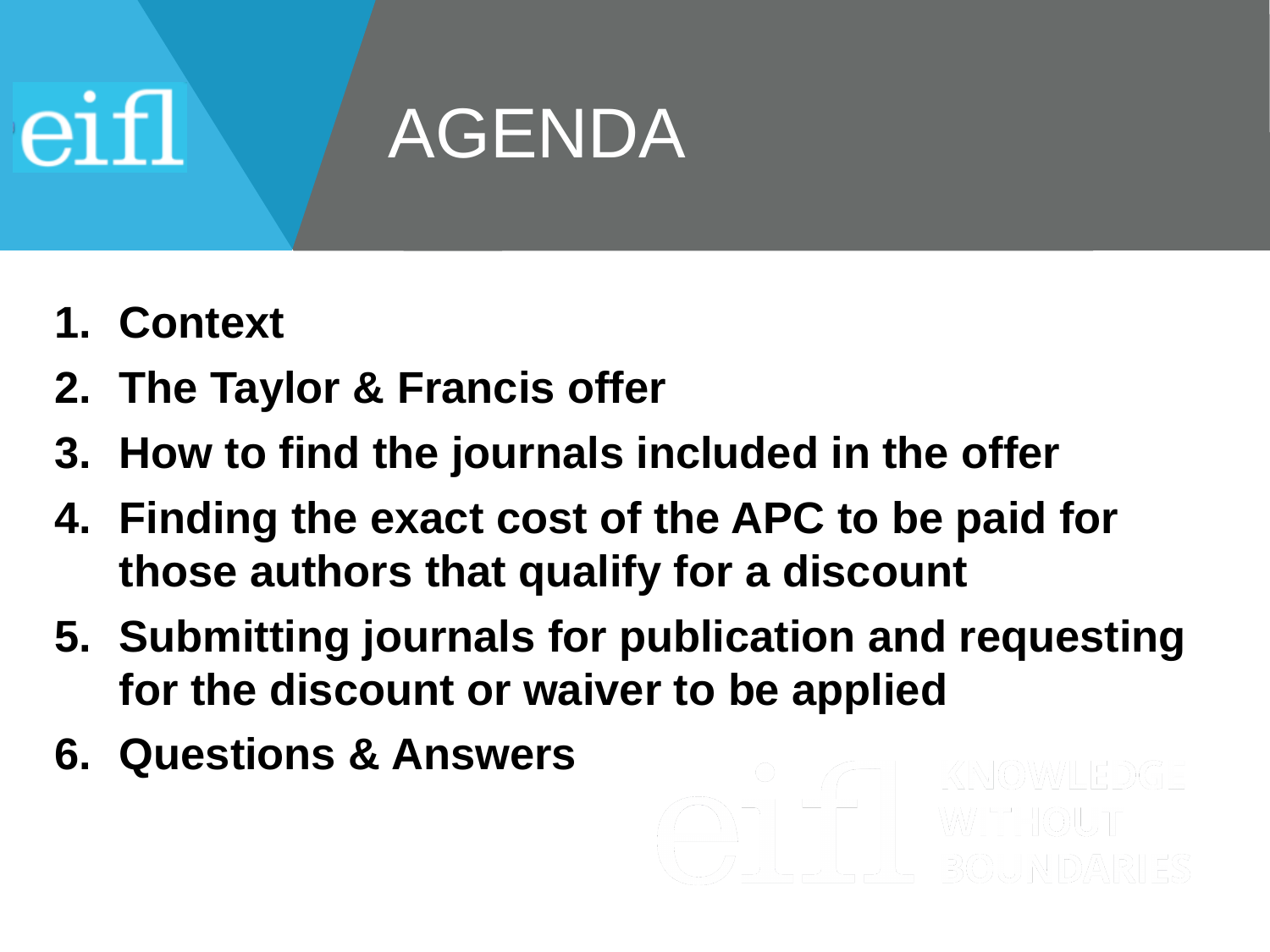

# agenda
Context
The Taylor & Francis offer
How to find the journals included in the offer
Finding the exact cost of the APC to be paid for those authors that qualify for a discount
Submitting journals for publication and requesting for the discount or waiver to be applied
Questions & Answers